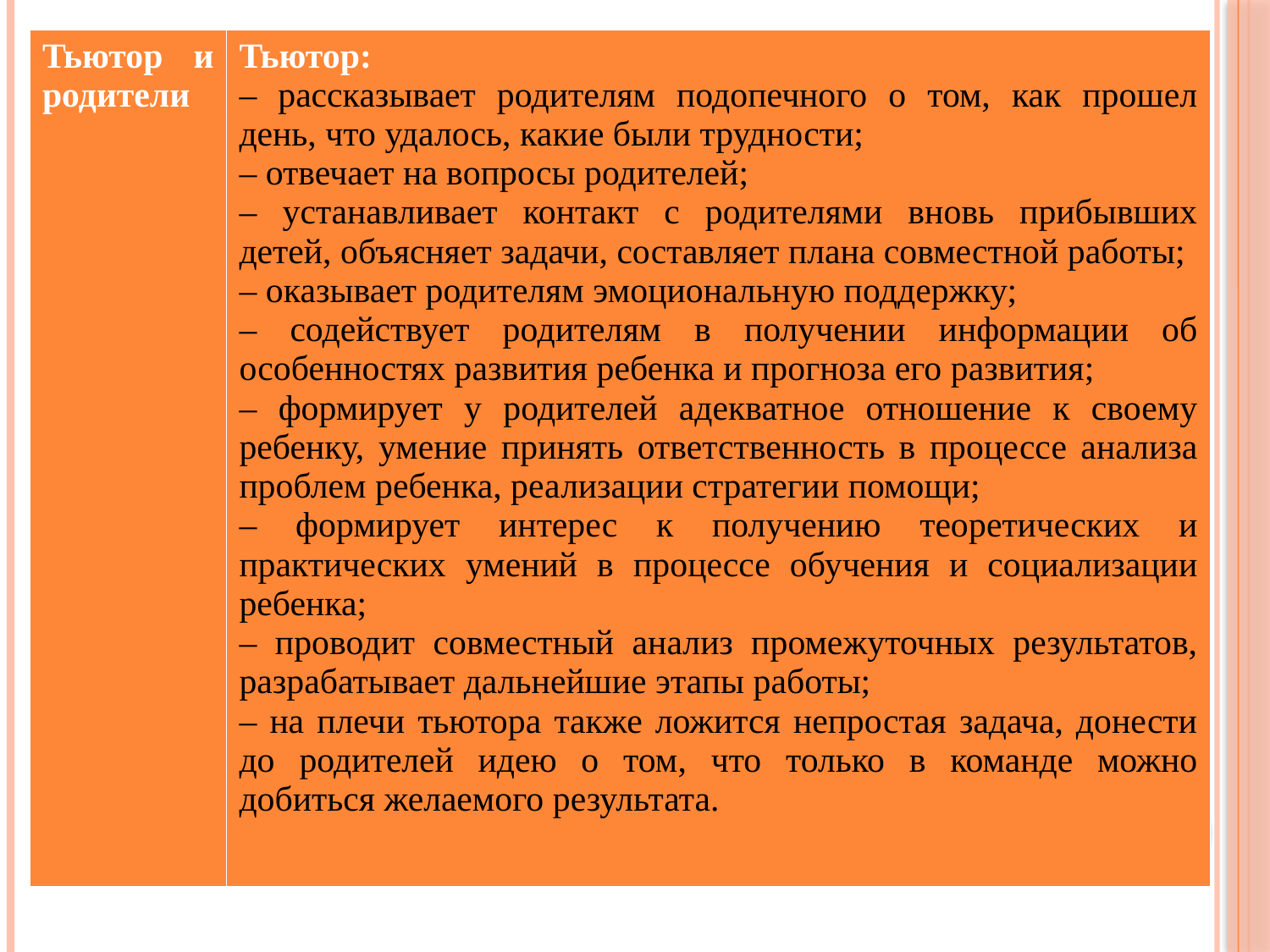

| Тьютор и родители | Тьютор: – рассказывает родителям подопечного о том, как прошел день, что удалось, какие были трудности; – отвечает на вопросы родителей; – устанавливает контакт с родителями вновь прибывших детей, объясняет задачи, составляет плана совместной работы; – оказывает родителям эмоциональную поддержку; – содействует родителям в получении информации об особенностях развития ребенка и прогноза его развития; – формирует у родителей адекватное отношение к своему ребенку, умение принять ответственность в процессе анализа проблем ребенка, реализации стратегии помощи; – формирует интерес к получению теоретических и практических умений в процессе обучения и социализации ребенка; – проводит совместный анализ промежуточных результатов, разрабатывает дальнейшие этапы работы; – на плечи тьютора также ложится непростая задача, донести до родителей идею о том, что только в команде можно добиться желаемого результата. |
| --- | --- |